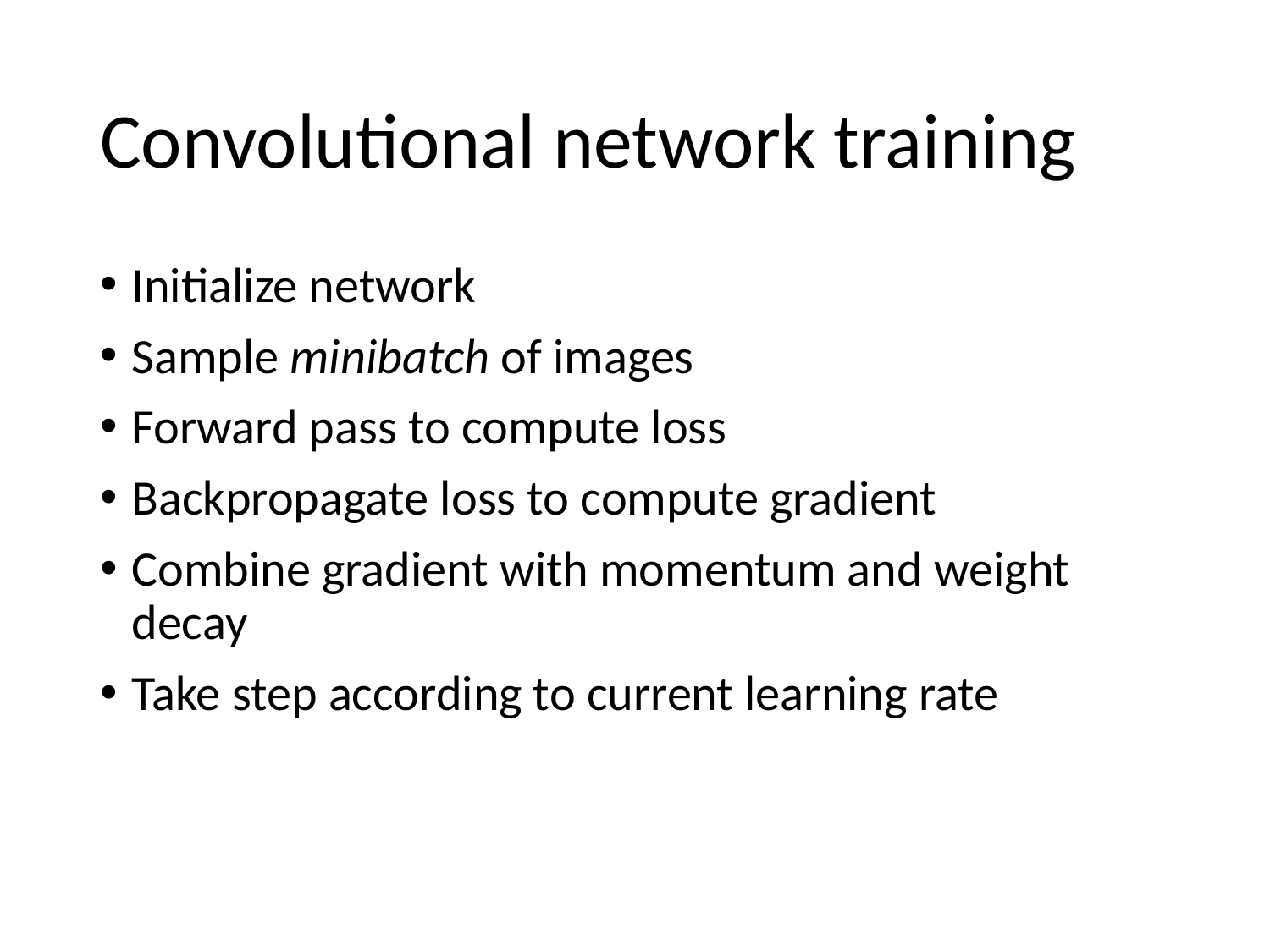

# Convolutional network training
Initialize network
Sample minibatch of images
Forward pass to compute loss
Backpropagate loss to compute gradient
Combine gradient with momentum and weight decay
Take step according to current learning rate